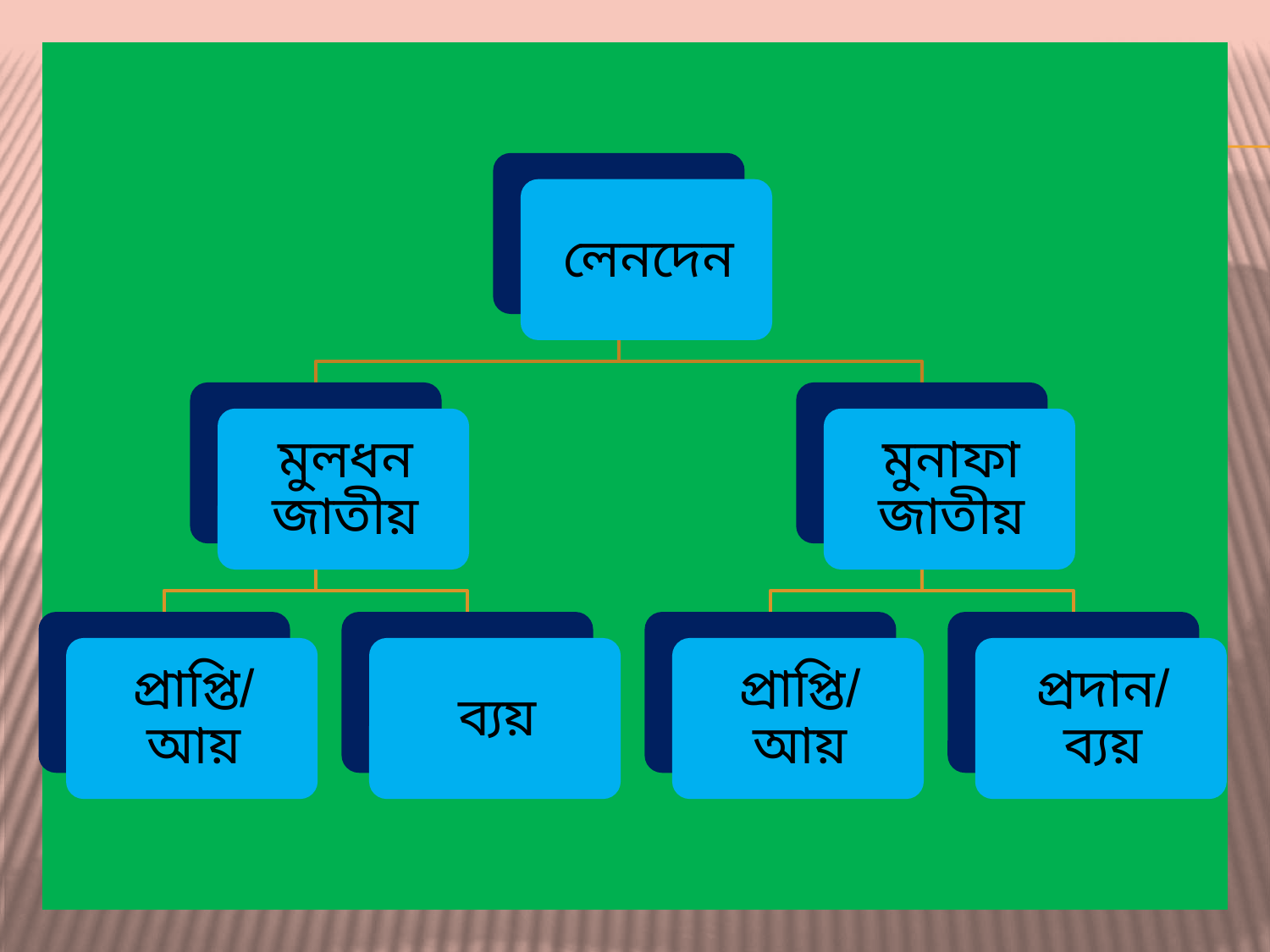

লেনদেন
মুলধন জাতীয়
প্রাপ্তি/আয়
ব্যয়
মুনাফা জাতীয়
প্রাপ্তি/আয়
প্রদান/ব্যয়